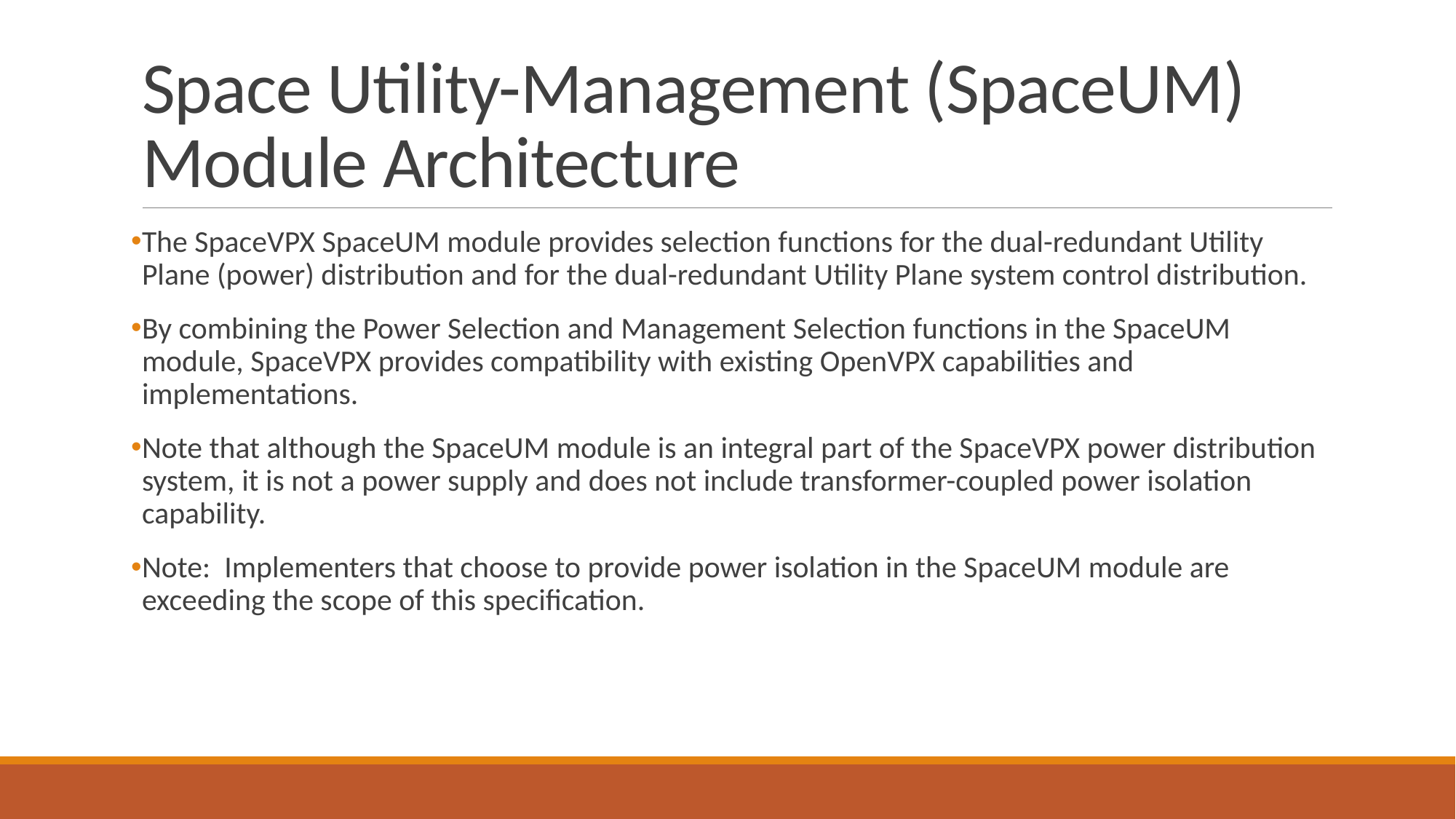

# Space Utility-Management (SpaceUM) Module Architecture
The SpaceVPX SpaceUM module provides selection functions for the dual-redundant Utility Plane (power) distribution and for the dual-redundant Utility Plane system control distribution.
By combining the Power Selection and Management Selection functions in the SpaceUM module, SpaceVPX provides compatibility with existing OpenVPX capabilities and implementations.
Note that although the SpaceUM module is an integral part of the SpaceVPX power distribution system, it is not a power supply and does not include transformer-coupled power isolation capability.
Note:  Implementers that choose to provide power isolation in the SpaceUM module are exceeding the scope of this specification.